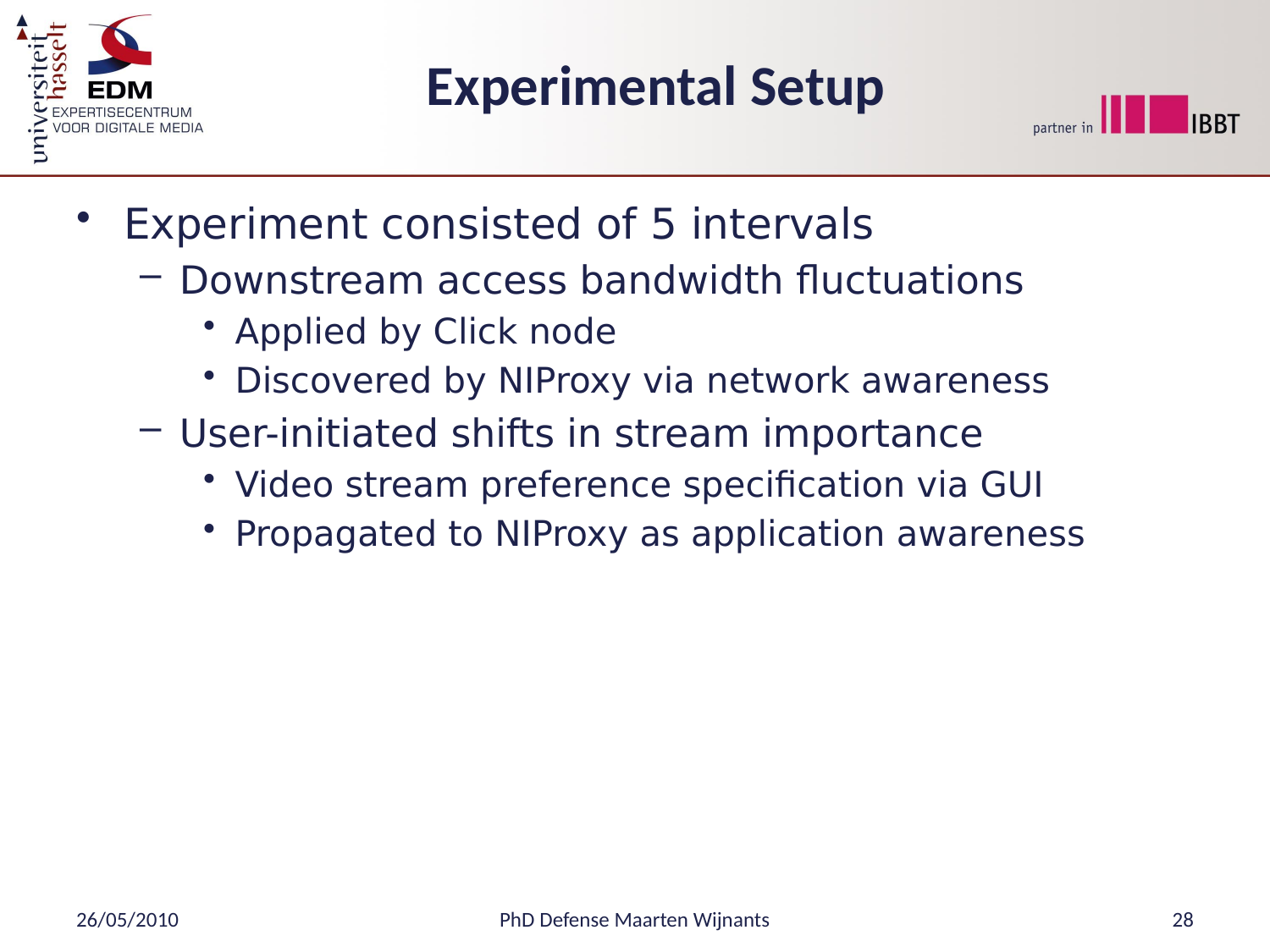

# Experimental Setup
Experiment consisted of 5 intervals
Downstream access bandwidth fluctuations
Applied by Click node
Discovered by NIProxy via network awareness
User-initiated shifts in stream importance
Video stream preference specification via GUI
Propagated to NIProxy as application awareness
26/05/2010
PhD Defense Maarten Wijnants
28